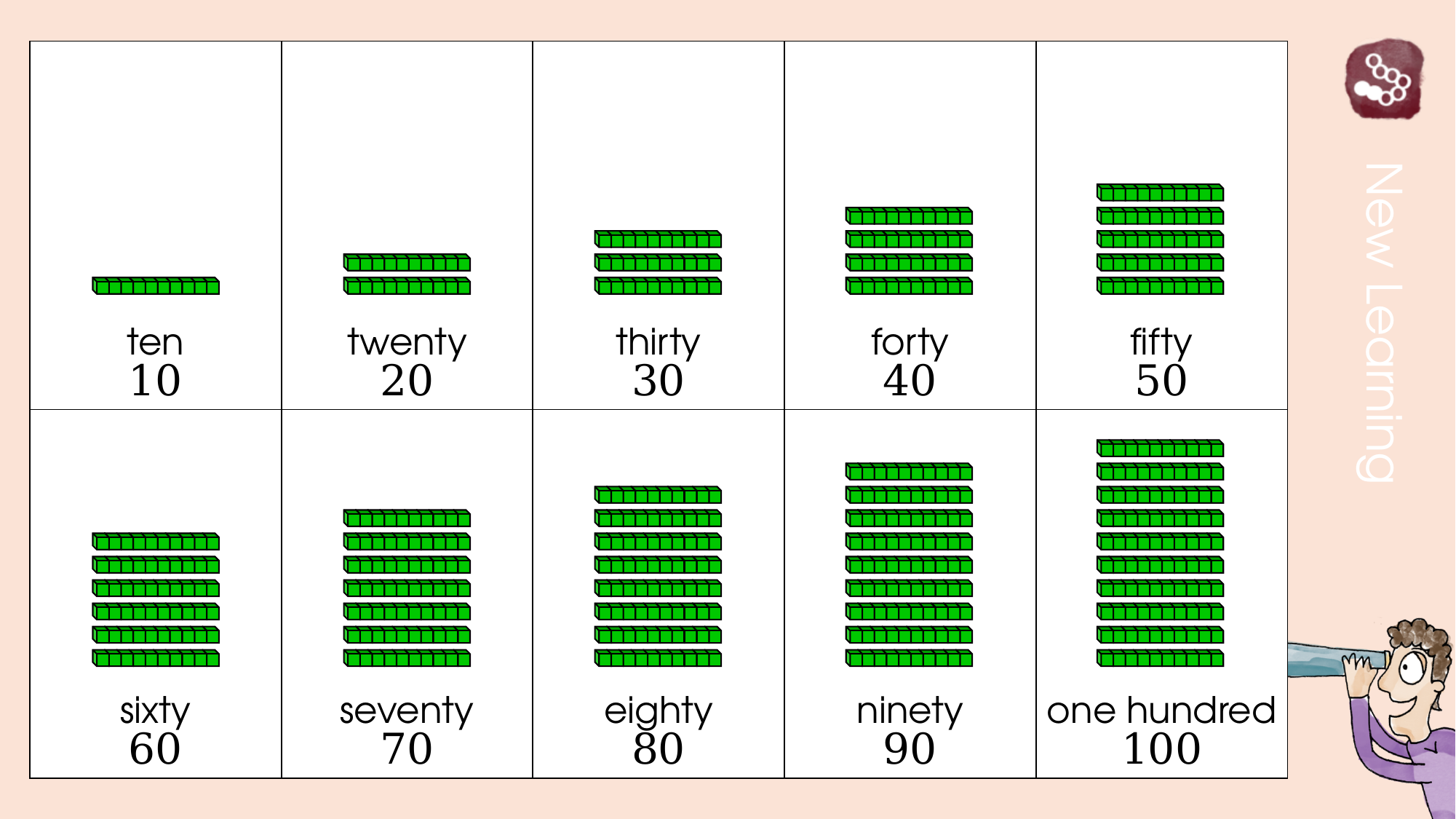

| ten 10 | twenty 20 | thirty 30 | forty 40 | fifty 50 |
| --- | --- | --- | --- | --- |
| sixty 60 | seventy 70 | eighty 80 | ninety 90 | one hundred 100 |